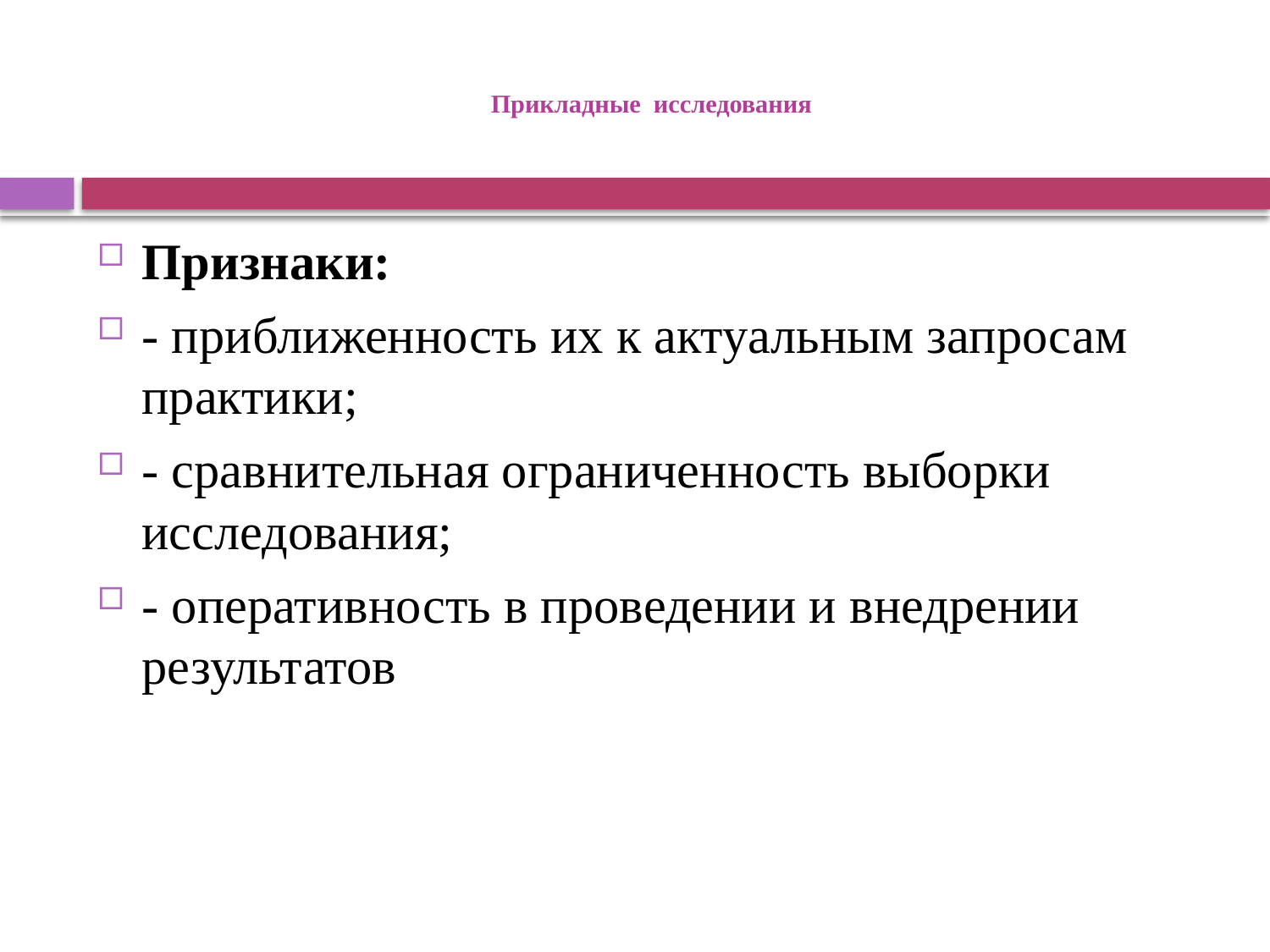

# Прикладные  исследования
Признаки:
- приближенность их к актуальным запросам практики;
- сравнительная ограниченность выборки исследования;
- оперативность в проведении и внедрении результатов